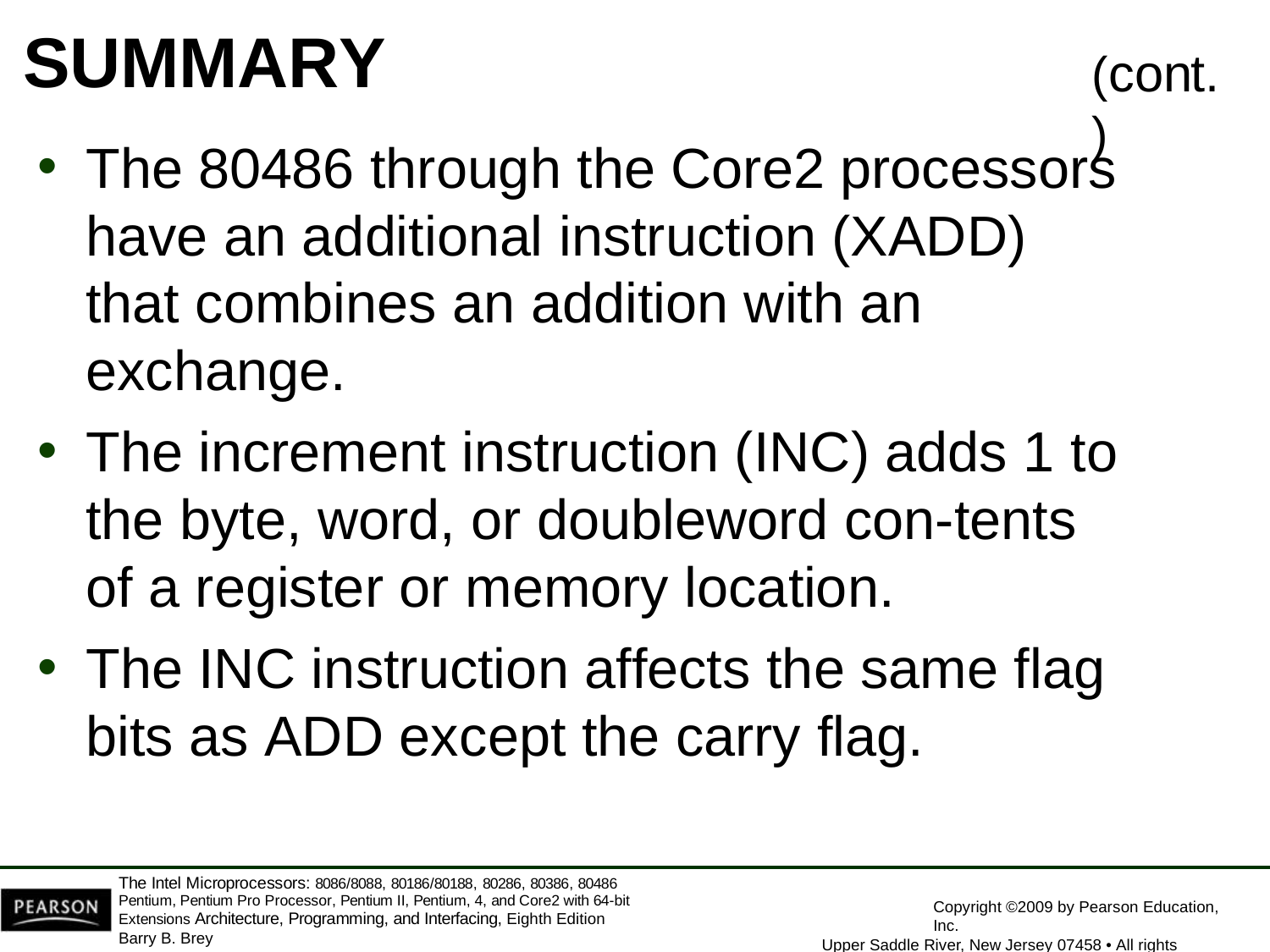

# SUMMARY
(cont.)
The 80486 through the Core2 processors have an additional instruction (XADD) that combines an addition with an exchange.

The increment instruction (INC) adds 1 to the byte, word, or doubleword con-tents of a register or memory location.

The INC instruction affects the same flag
bits as ADD except the carry flag.
The Intel Microprocessors: 8086/8088, 80186/80188, 80286, 80386, 80486 Pentium, Pentium Pro Processor, Pentium II, Pentium, 4, and Core2 with 64-bit Extensions Architecture, Programming, and Interfacing, Eighth Edition
Barry B. Brey

Copyright ©2009 by Pearson Education, Inc.
Upper Saddle River, New Jersey 07458 • All rights reserved.